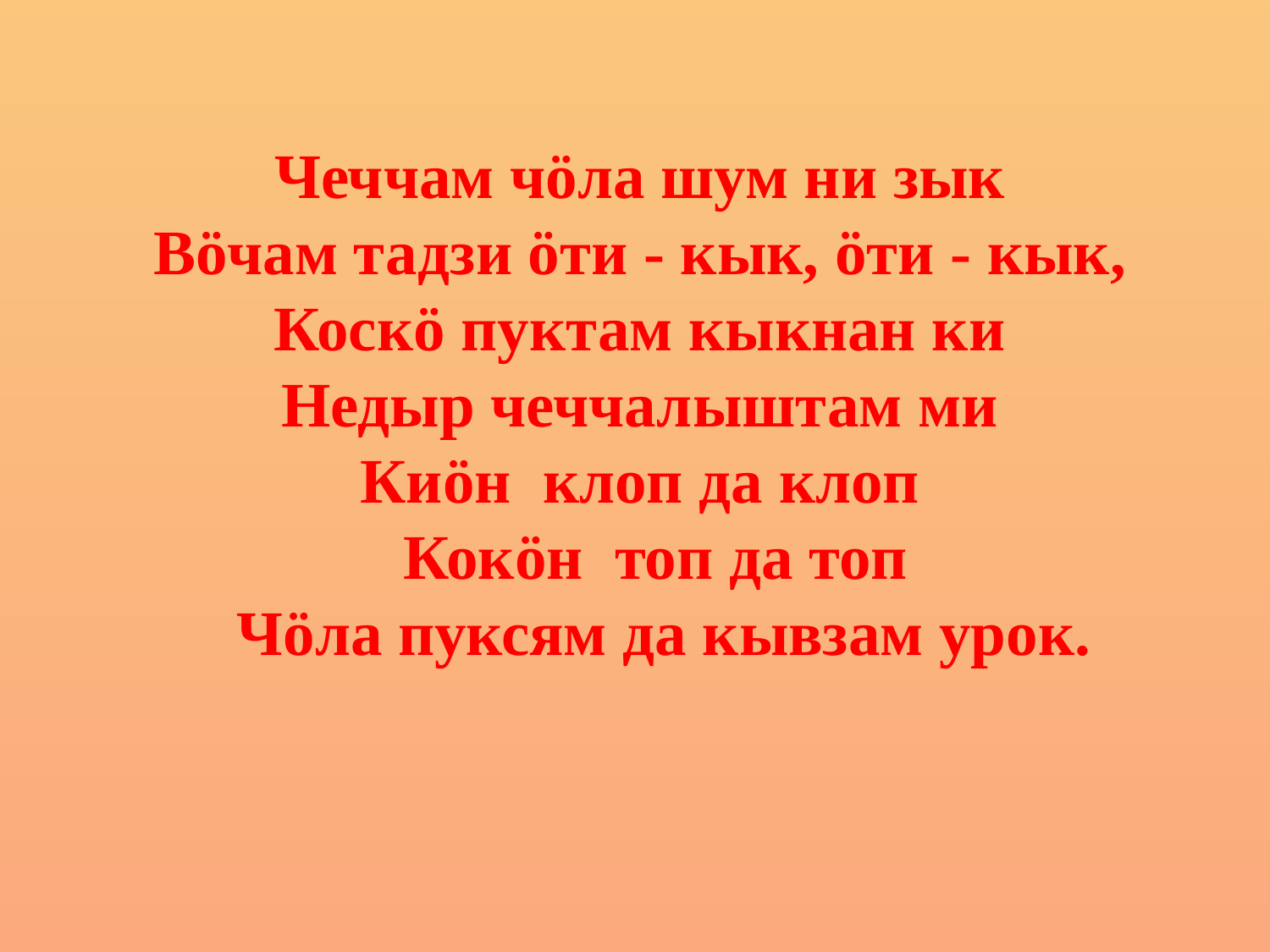

Чеччам чöла шум ни зык
Вöчам тадзи öти - кык, öти - кык,
Коскö пуктам кыкнан ки
Недыр чеччалыштам ми
Киöн  клоп да клоп
  Кокöн  топ да топ
   Чöла пуксям да кывзам урок.